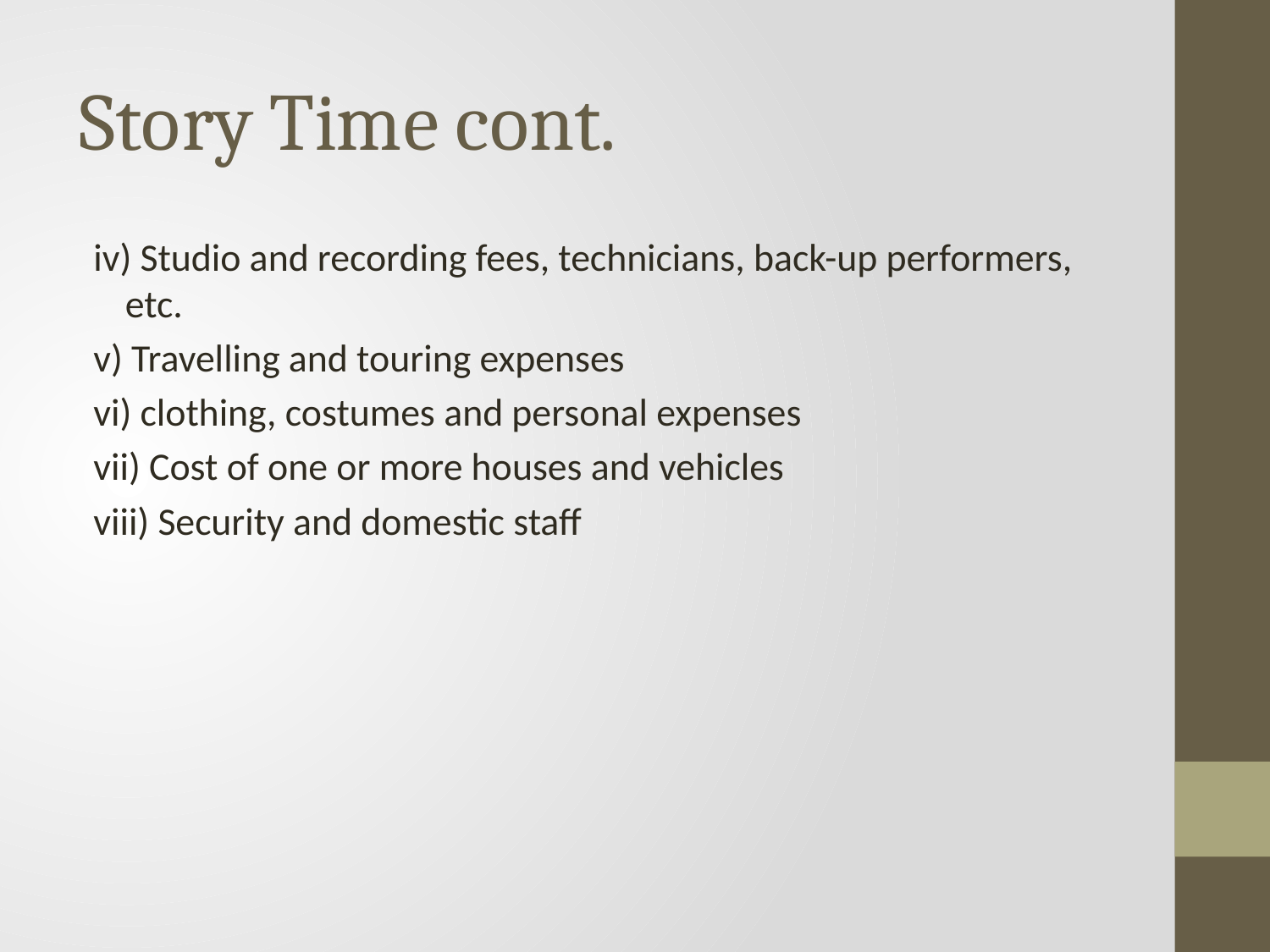

# Story Time cont.
iv) Studio and recording fees, technicians, back-up performers, etc.
v) Travelling and touring expenses
vi) clothing, costumes and personal expenses
vii) Cost of one or more houses and vehicles
viii) Security and domestic staff